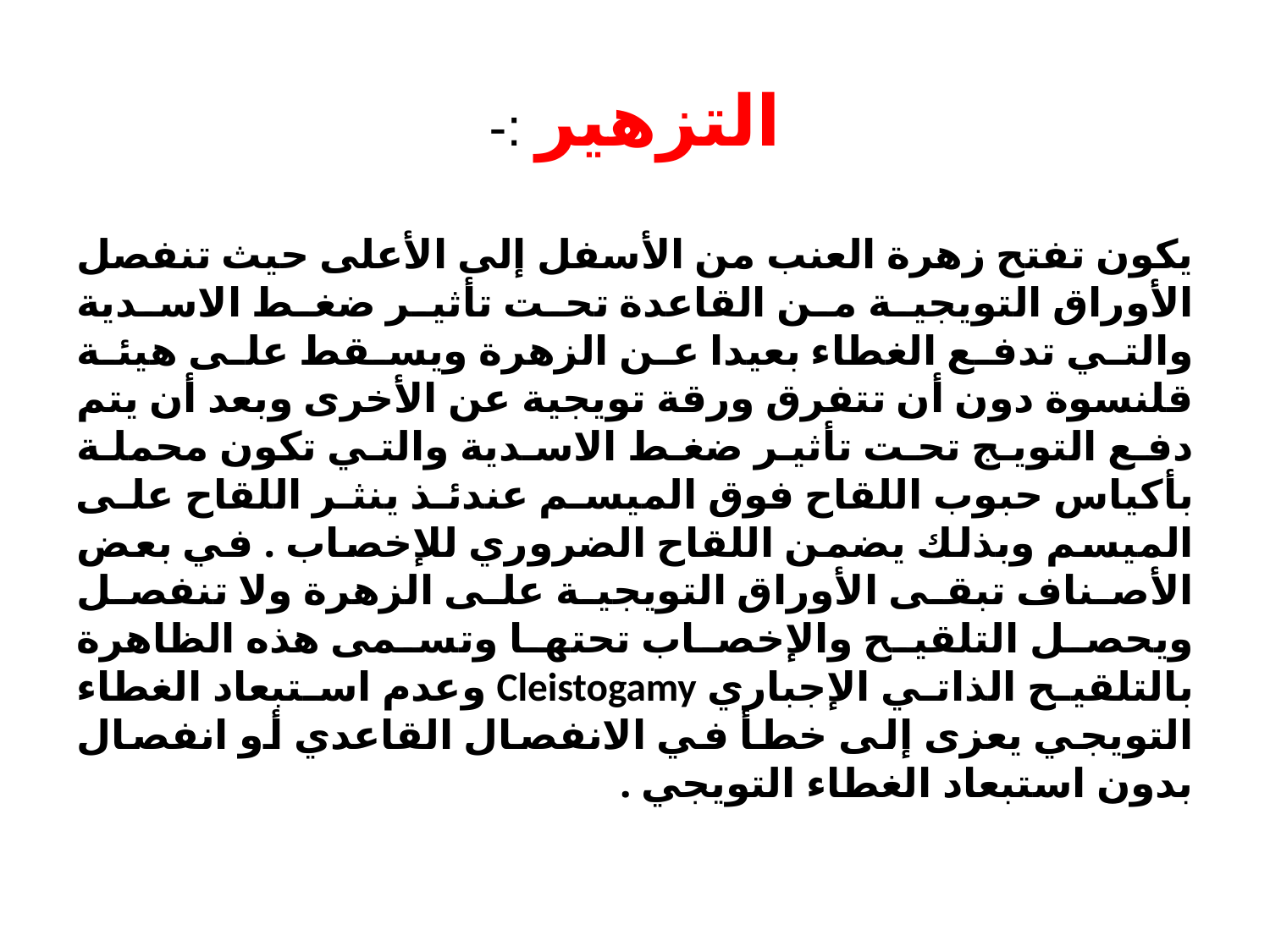

# التزهير :-
يكون تفتح زهرة العنب من الأسفل إلى الأعلى حيث تنفصل الأوراق التويجية من القاعدة تحت تأثير ضغط الاسدية والتي تدفع الغطاء بعيدا عن الزهرة ويسقط على هيئة قلنسوة دون أن تتفرق ورقة تويجية عن الأخرى وبعد أن يتم دفع التويج تحت تأثير ضغط الاسدية والتي تكون محملة بأكياس حبوب اللقاح فوق الميسم عندئذ ينثر اللقاح على الميسم وبذلك يضمن اللقاح الضروري للإخصاب . في بعض الأصناف تبقى الأوراق التويجية على الزهرة ولا تنفصل ويحصل التلقيح والإخصاب تحتها وتسمى هذه الظاهرة بالتلقيح الذاتي الإجباري Cleistogamy وعدم استبعاد الغطاء التويجي يعزى إلى خطأ في الانفصال القاعدي أو انفصال بدون استبعاد الغطاء التويجي .